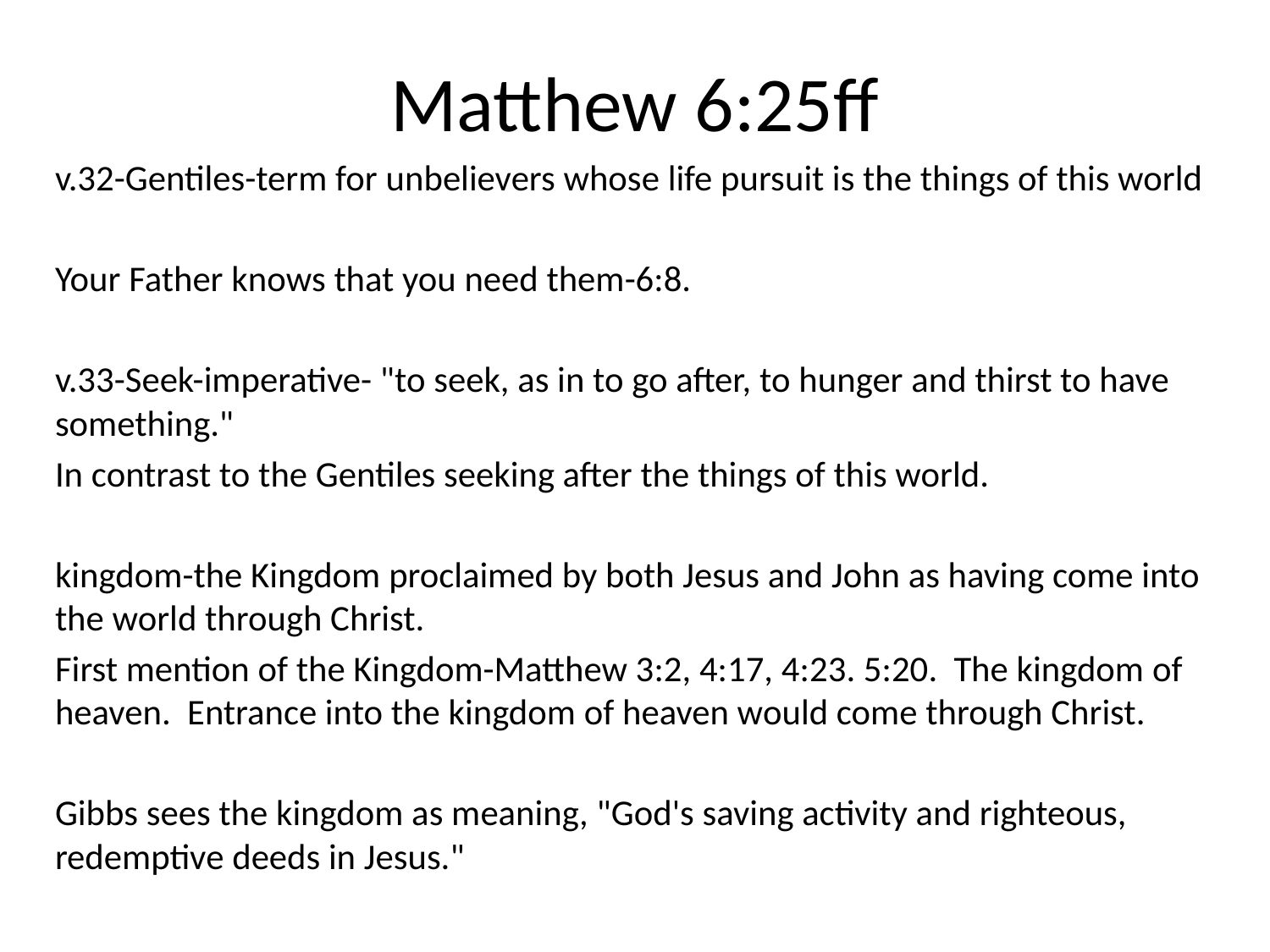

# Matthew 6:25ff
v.32-Gentiles-term for unbelievers whose life pursuit is the things of this world

Your Father knows that you need them-6:8.

v.33-Seek-imperative- "to seek, as in to go after, to hunger and thirst to have something."
In contrast to the Gentiles seeking after the things of this world.

kingdom-the Kingdom proclaimed by both Jesus and John as having come into the world through Christ.
First mention of the Kingdom-Matthew 3:2, 4:17, 4:23. 5:20.  The kingdom of heaven.  Entrance into the kingdom of heaven would come through Christ.

Gibbs sees the kingdom as meaning, "God's saving activity and righteous, redemptive deeds in Jesus."